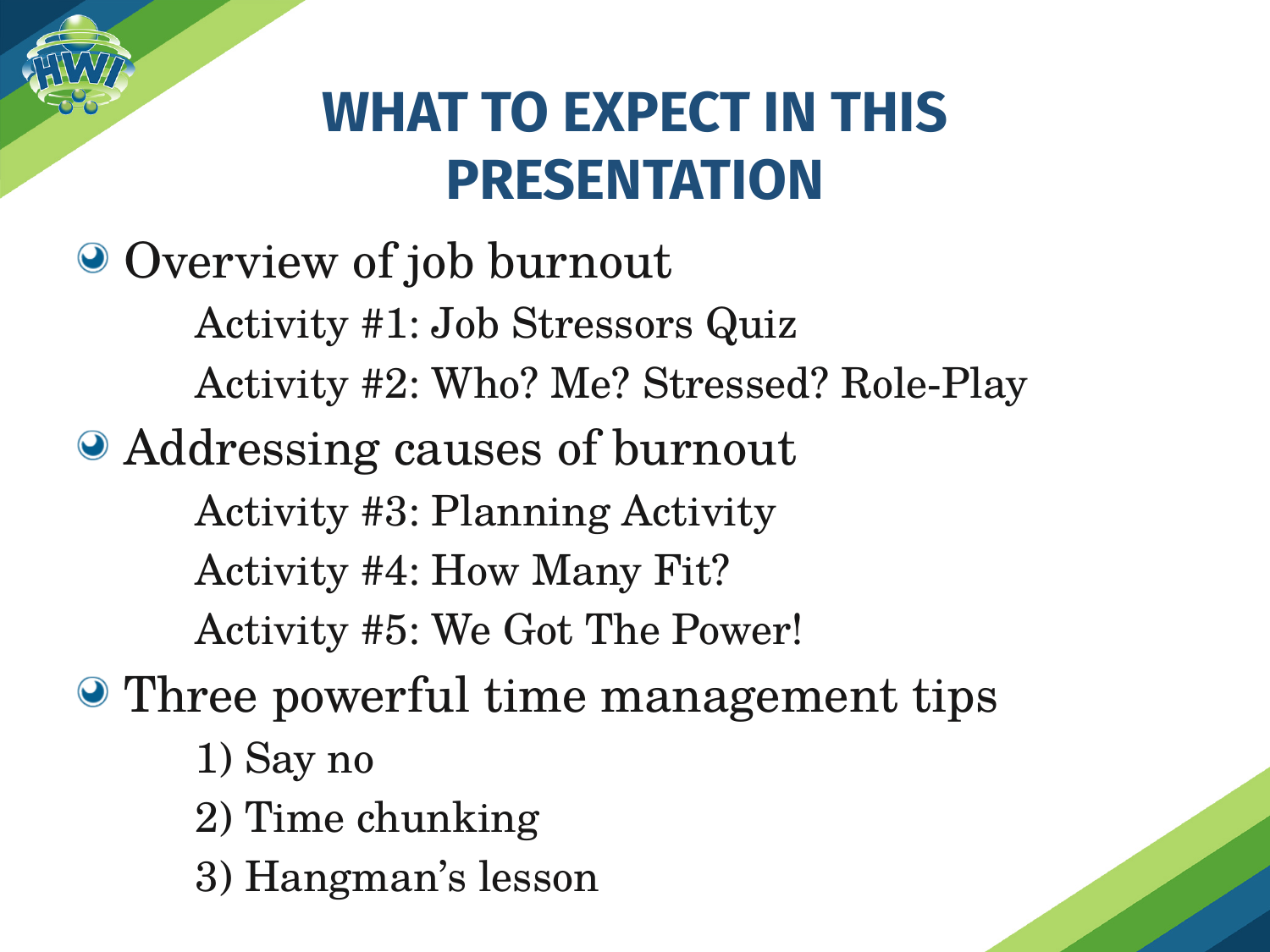

# What to Expect in this Presentation
Overview of job burnout
Activity #1: Job Stressors Quiz
Activity #2: Who? Me? Stressed? Role-Play
Addressing causes of burnout
Activity #3: Planning Activity
Activity #4: How Many Fit?
Activity #5: We Got The Power!
Three powerful time management tips
1) Say no
2) Time chunking
3) Hangman’s lesson